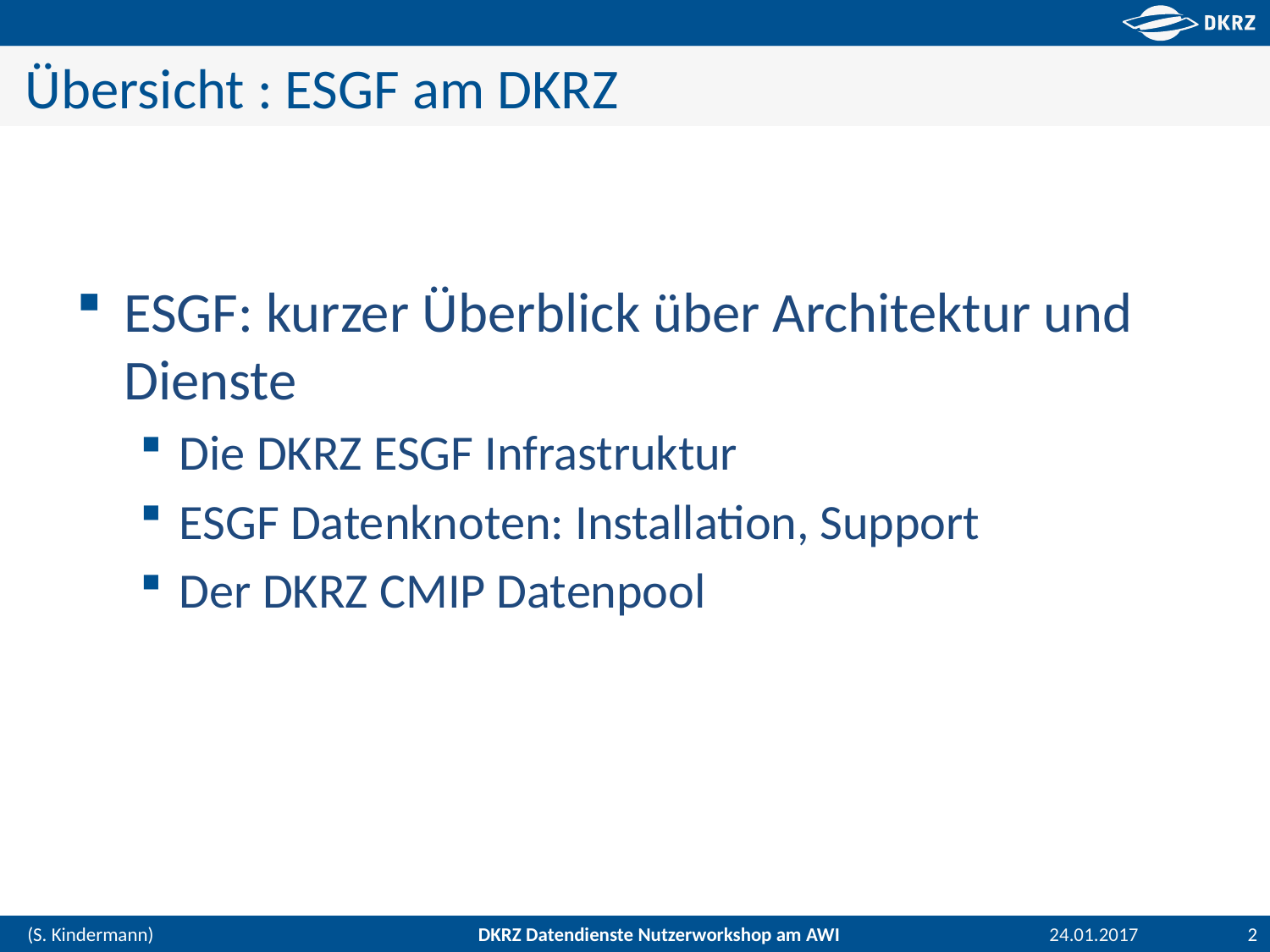

# Übersicht : ESGF am DKRZ
ESGF: kurzer Überblick über Architektur und Dienste
Die DKRZ ESGF Infrastruktur
ESGF Datenknoten: Installation, Support
Der DKRZ CMIP Datenpool

24.01.2017
2